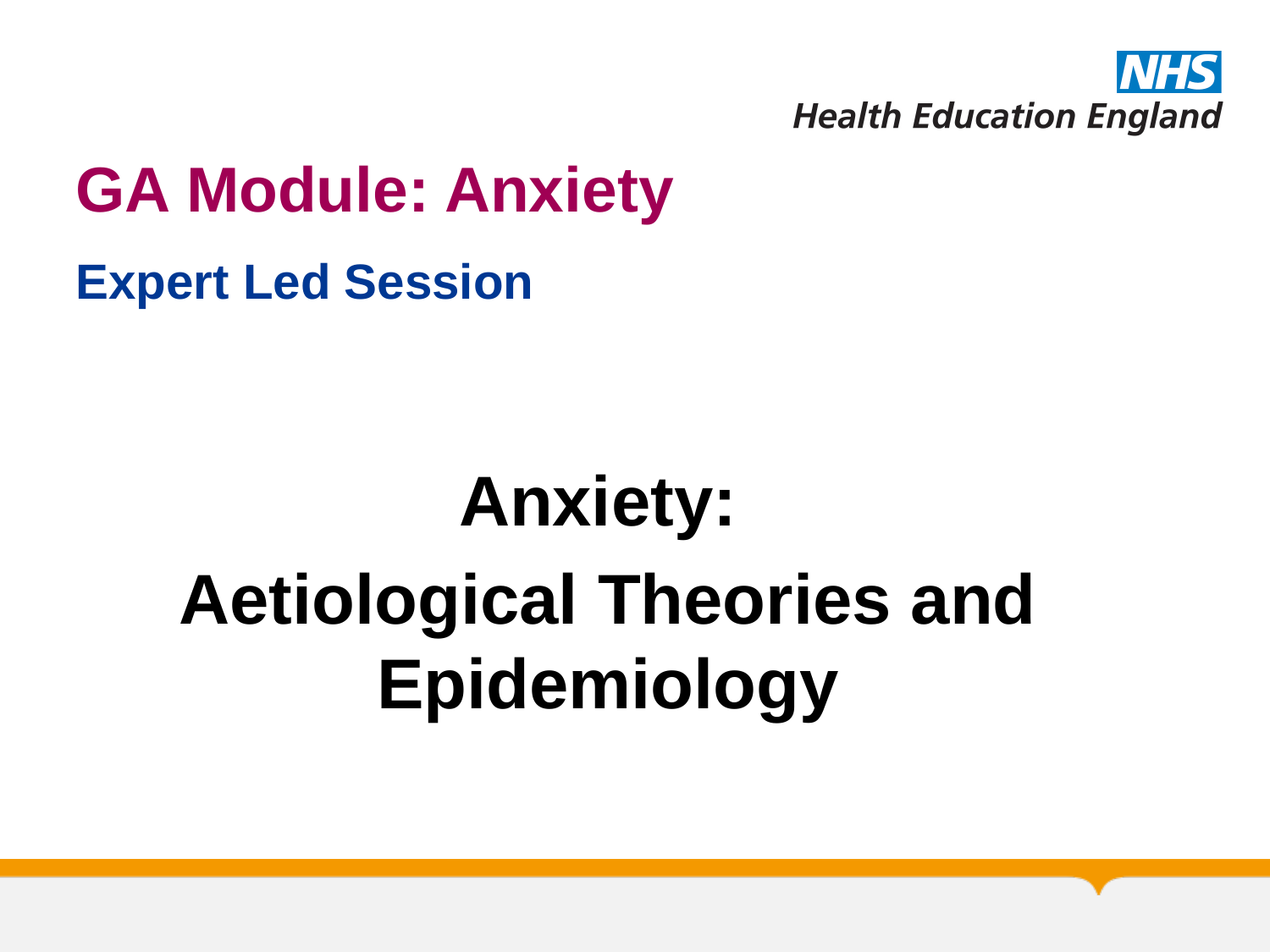

# GA Module: Anxiety
Expert Led Session

Anxiety:
Aetiological Theories and Epidemiology